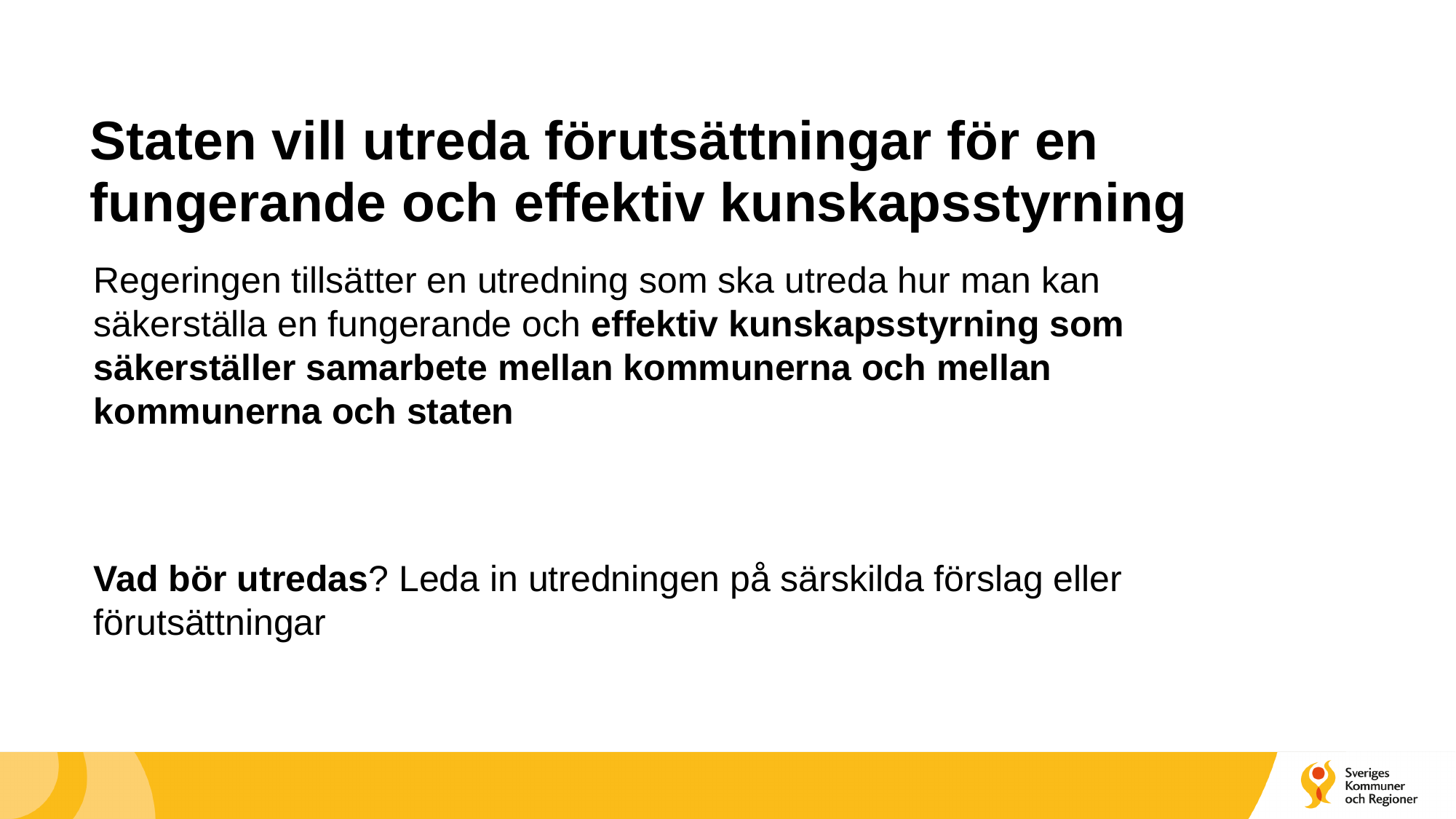

Tips till dig som gör en presentation i PPT

Alla bilder bör ha ett enhetligt uttryck. Undvik att blanda alltför olika typer av fotografier eller grafik med varandra.

Undvik effekter och animationer, de tar fokus från ditt budskap.

Avsluta med att korrekturläsa, slarvfel stjäl lätt publikens fokus.

Kom ihåg, att det är du som är presentationen. PPT-bilderna ska vara ett minnestöd för åhörarna. Gör det lätt för dem att minnas och förstå innehållet i din PPT.

(Markera denna ruta och välj delete)

# Staten vill utreda förutsättningar för en fungerande och effektiv kunskapsstyrning
Regeringen tillsätter en utredning som ska utreda hur man kan säkerställa en fungerande och effektiv kunskapsstyrning som säkerställer samarbete mellan kommunerna och mellan kommunerna och staten

Vad bör utredas? Leda in utredningen på särskilda förslag eller förutsättningar